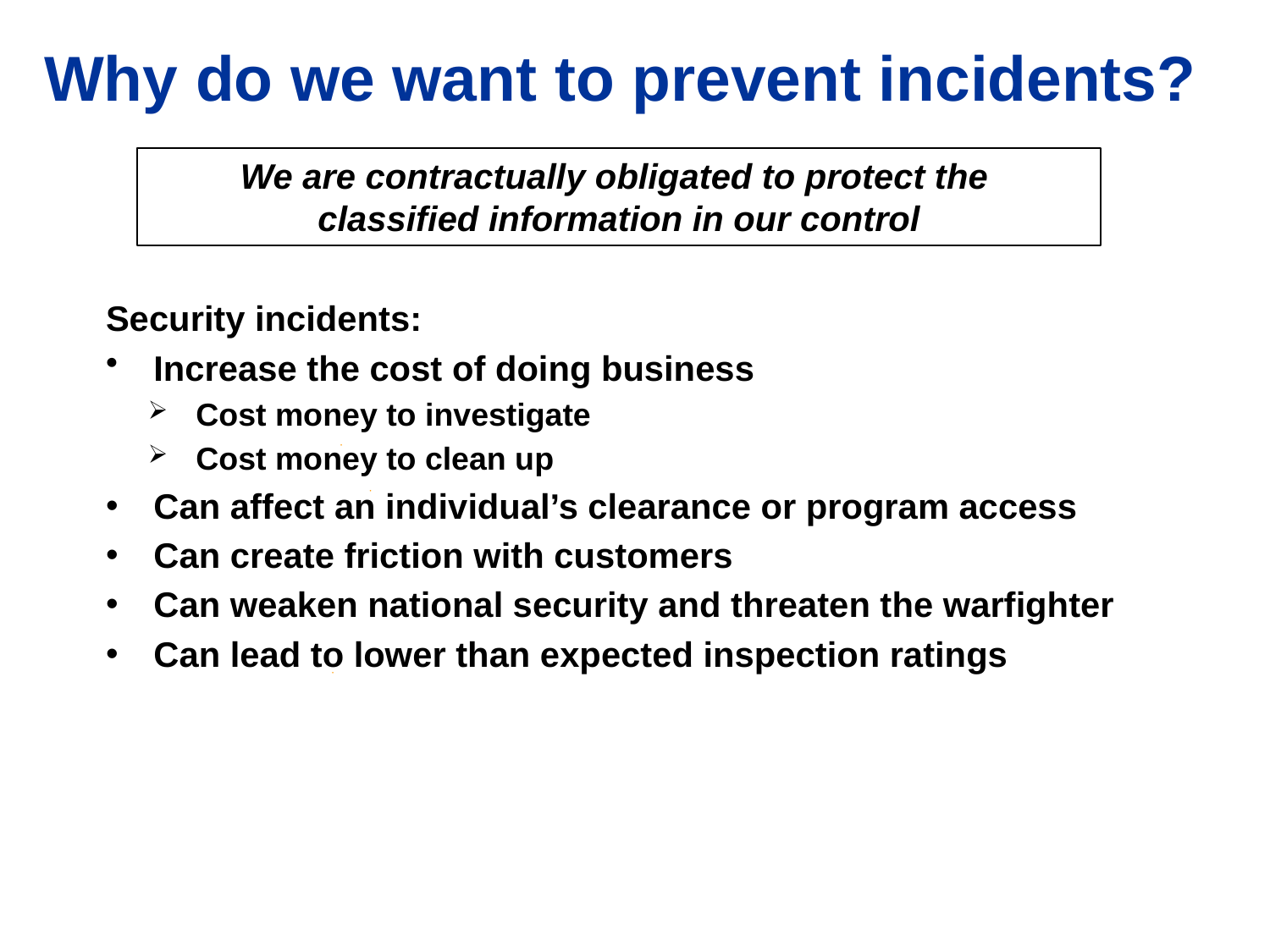

Why do we want to prevent incidents?
We are contractually obligated to protect the
classified information in our control
People not following
Security incidents:
Increase the cost of doing business
Cost money to investigate
Cost money to clean up
Can affect an individual’s clearance or program access
Can create friction with customers
Can weaken national security and threaten the warfighter
Can lead to lower than expected inspection ratings


the
rules
Confusion

busy to follow
 Too
rules
the
Indifference
It can’t happen here
It costs too much
Everyone else does
   
it